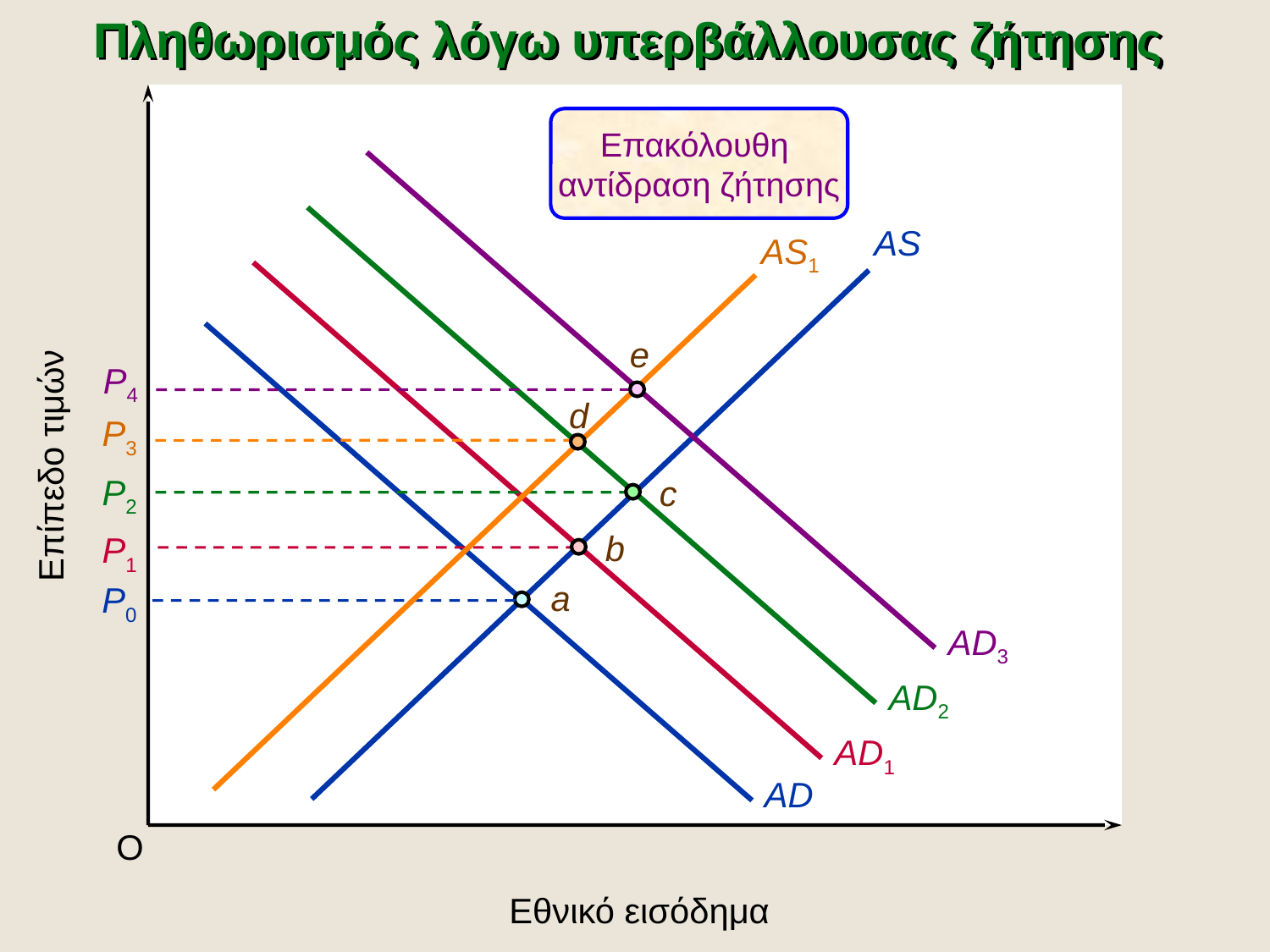

Πληθωρισμός λόγω υπερβάλλουσας ζήτησης

Επακόλουθη
αντίδραση ζήτησης

AD3

AS
AS1

e

P4

d
P3

Επίπεδο τιμών

P2
c

b
P1

a
P0

AD2
AD1
AD
O

Εθνικό εισόδημα